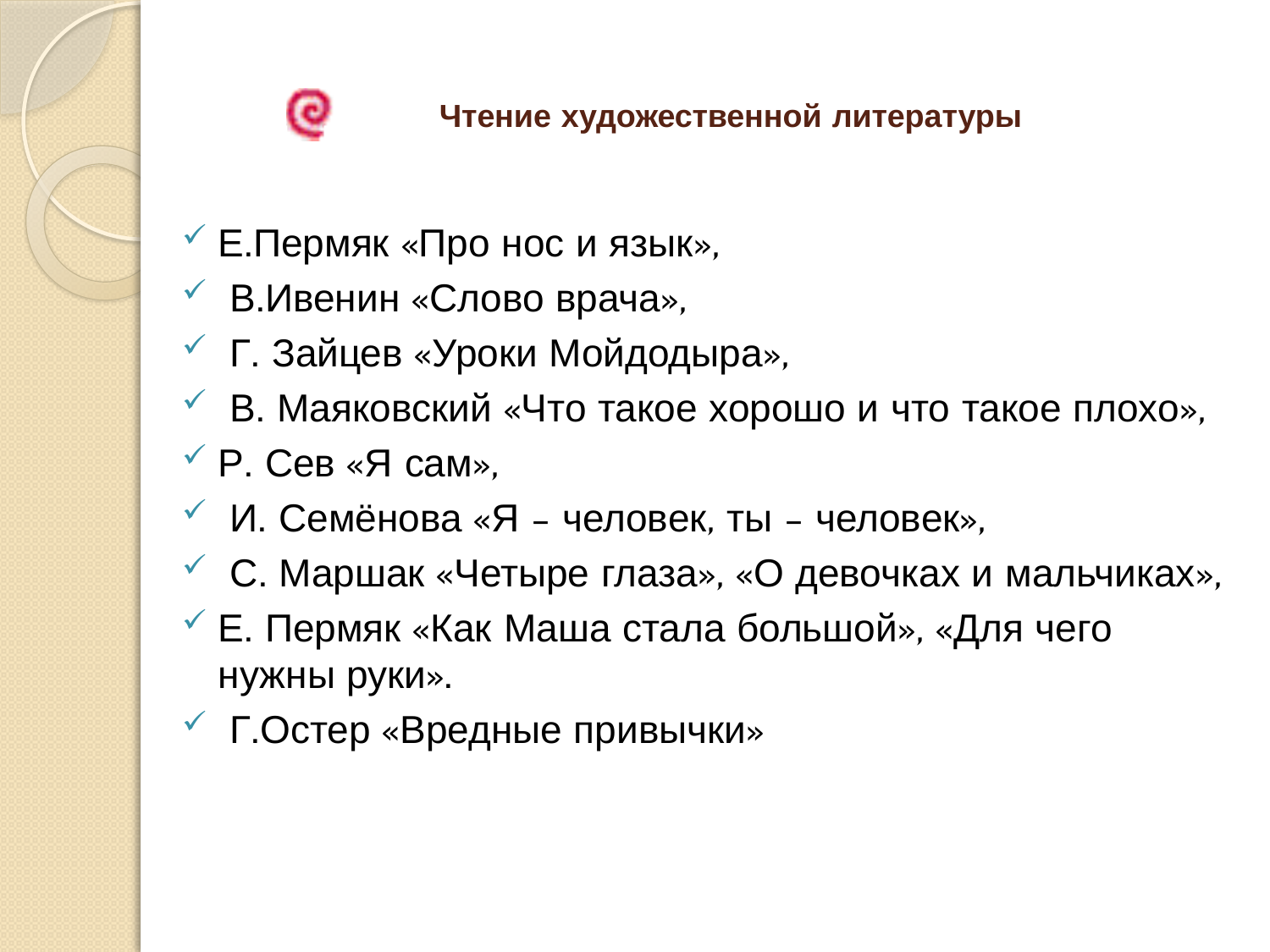

# Чтение художественной литературы
Е.Пермяк «Про нос и язык»,
 В.Ивенин «Слово врача»,
 Г. Зайцев «Уроки Мойдодыра»,
 В. Маяковский «Что такое хорошо и что такое плохо»,
Р. Сев «Я сам»,
 И. Семёнова «Я – человек, ты – человек»,
 С. Маршак «Четыре глаза», «О девочках и мальчиках»,
Е. Пермяк «Как Маша стала большой», «Для чего нужны руки».
 Г.Остер «Вредные привычки»